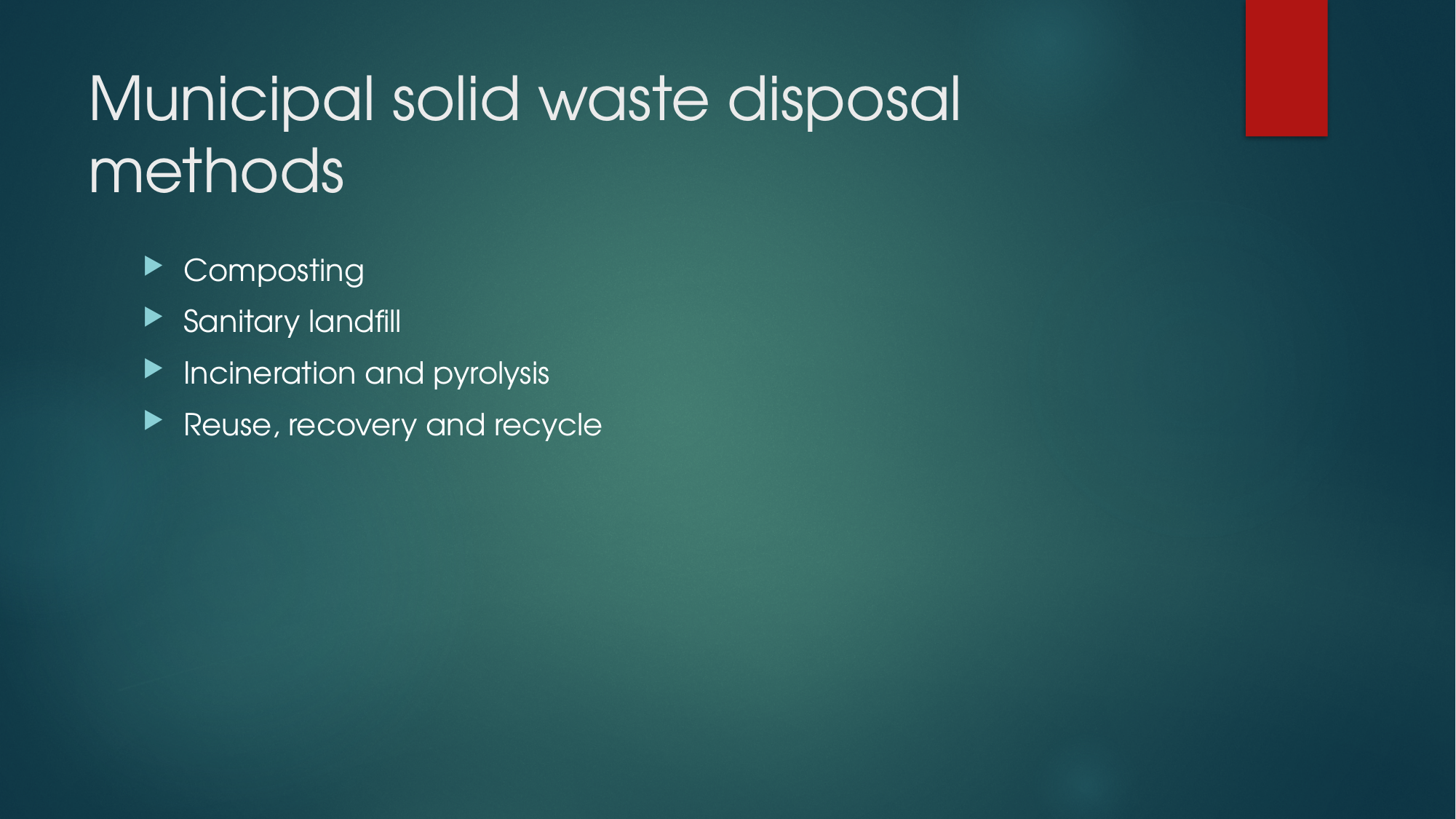

# Municipal solid waste disposal methods
Composting
Sanitary landfill
Incineration and pyrolysis
Reuse, recovery and recycle